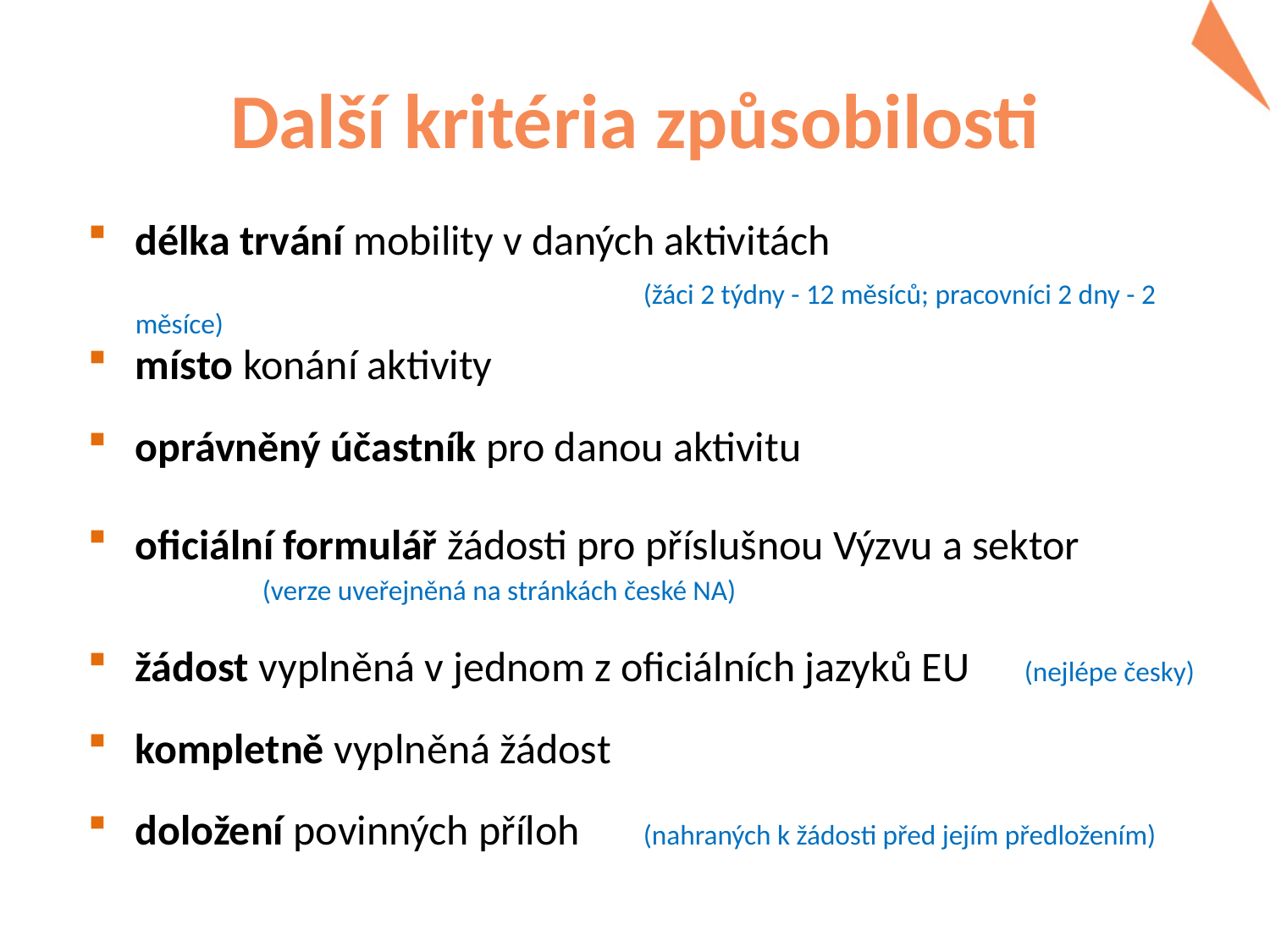

# Další kritéria způsobilosti
délka trvání mobility v daných aktivitách
					(žáci 2 týdny - 12 měsíců; pracovníci 2 dny - 2 měsíce)
místo konání aktivity

oprávněný účastník pro danou aktivitu

oficiální formulář žádosti pro příslušnou Výzvu a sektor		(verze uveřejněná na stránkách české NA)

žádost vyplněná v jednom z oficiálních jazyků EU	(nejlépe česky)

kompletně vyplněná žádost

doložení povinných příloh	(nahraných k žádosti před jejím předložením)